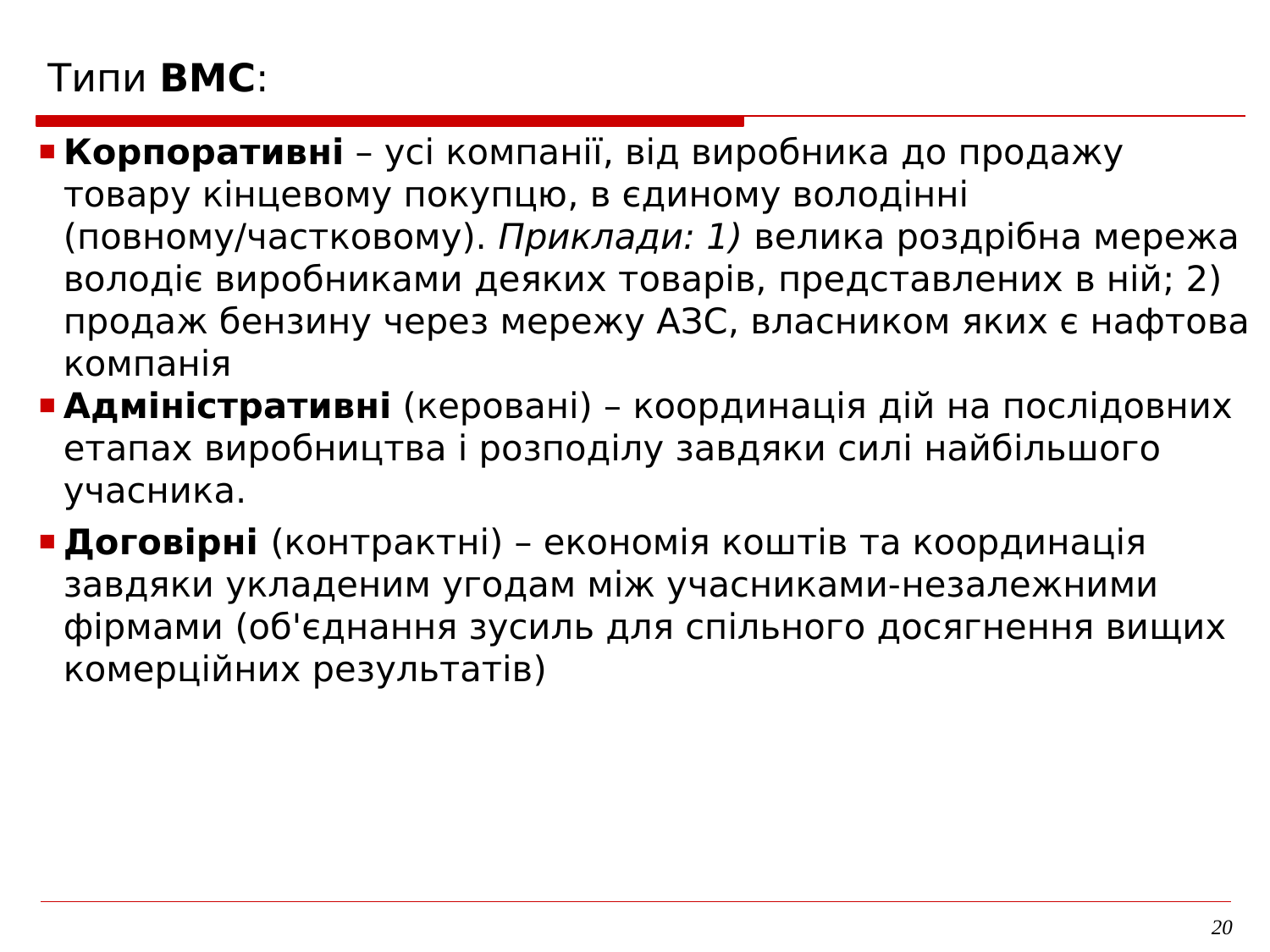

Типи ВМС:
Корпоративні – усі компанії, від виробника до продажу товару кінцевому покупцю, в єдиному володінні (повному/частковому). Приклади: 1) велика роздрібна мережа володіє виробниками деяких товарів, представлених в ній; 2) продаж бензину через мережу АЗС, власником яких є нафтова компанія
Адміністративні (керовані) – координація дій на послідовних етапах виробництва і розподілу завдяки силі найбільшого учасника.
Договірні (контрактні) – економія коштів та координація завдяки укладеним угодам між учасниками-незалежними фірмами (об'єднання зусиль для спільного досягнення вищих комерційних результатів)
20